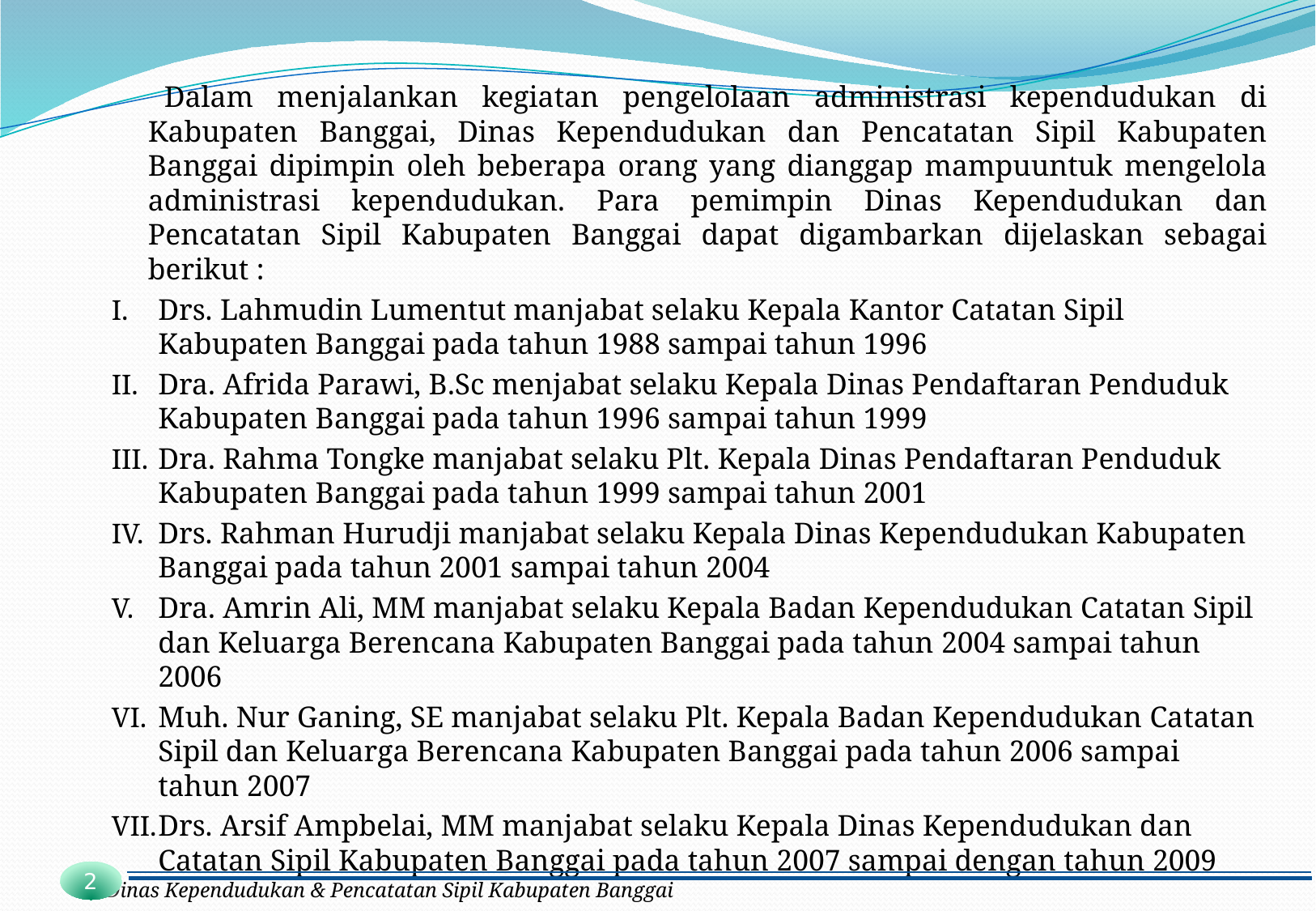

Dalam menjalankan kegiatan pengelolaan administrasi kependudukan di Kabupaten Banggai, Dinas Kependudukan dan Pencatatan Sipil Kabupaten Banggai dipimpin oleh beberapa orang yang dianggap mampuuntuk mengelola administrasi kependudukan. Para pemimpin Dinas Kependudukan dan Pencatatan Sipil Kabupaten Banggai dapat digambarkan dijelaskan sebagai berikut :
Drs. Lahmudin Lumentut manjabat selaku Kepala Kantor Catatan Sipil Kabupaten Banggai pada tahun 1988 sampai tahun 1996
Dra. Afrida Parawi, B.Sc menjabat selaku Kepala Dinas Pendaftaran Penduduk Kabupaten Banggai pada tahun 1996 sampai tahun 1999
Dra. Rahma Tongke manjabat selaku Plt. Kepala Dinas Pendaftaran Penduduk Kabupaten Banggai pada tahun 1999 sampai tahun 2001
Drs. Rahman Hurudji manjabat selaku Kepala Dinas Kependudukan Kabupaten Banggai pada tahun 2001 sampai tahun 2004
Dra. Amrin Ali, MM manjabat selaku Kepala Badan Kependudukan Catatan Sipil dan Keluarga Berencana Kabupaten Banggai pada tahun 2004 sampai tahun 2006
Muh. Nur Ganing, SE manjabat selaku Plt. Kepala Badan Kependudukan Catatan Sipil dan Keluarga Berencana Kabupaten Banggai pada tahun 2006 sampai tahun 2007
Drs. Arsif Ampbelai, MM manjabat selaku Kepala Dinas Kependudukan dan Catatan Sipil Kabupaten Banggai pada tahun 2007 sampai dengan tahun 2009

2
Dinas Kependudukan & Pencatatan Sipil Kabupaten Banggai